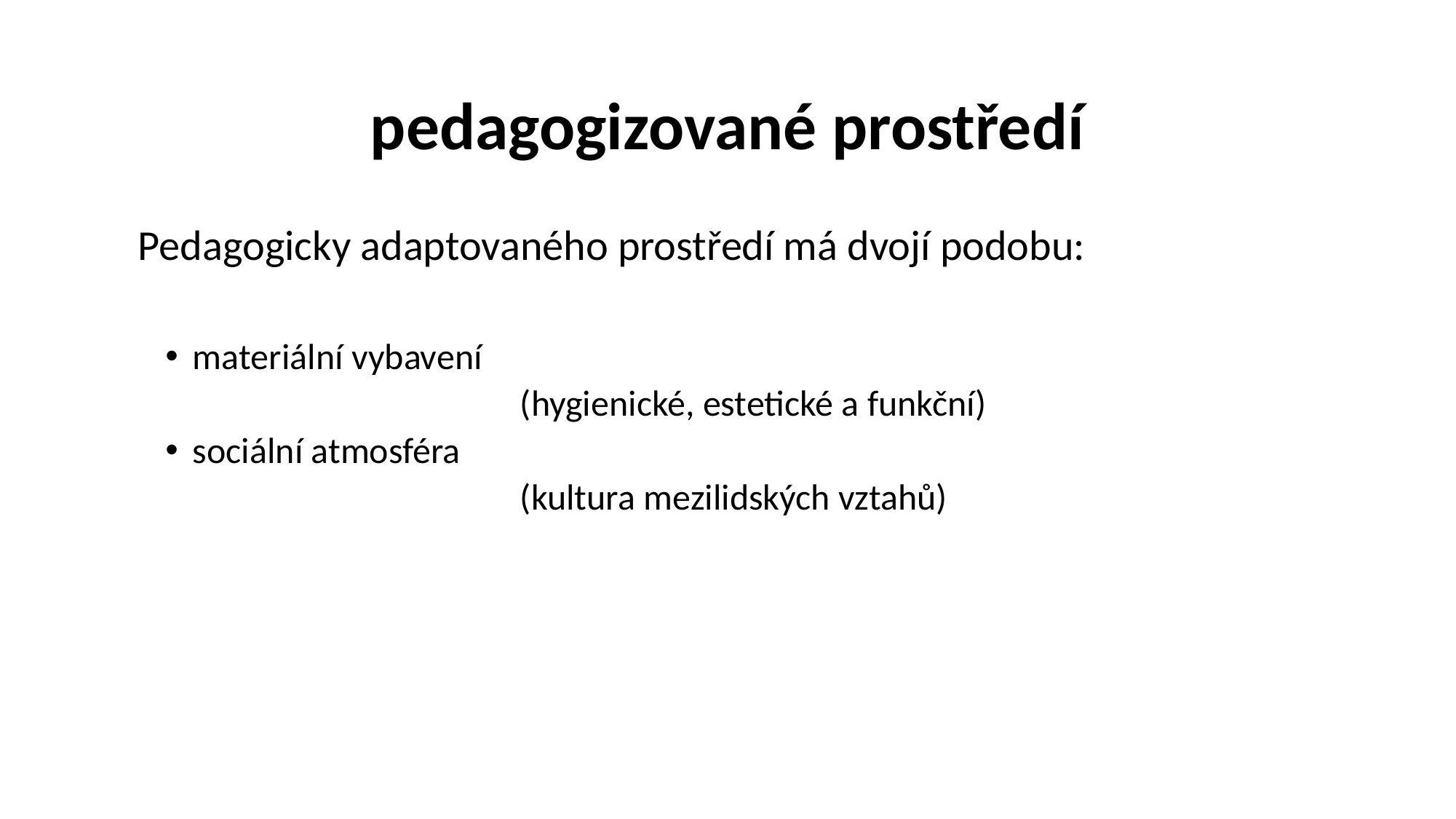

# pedagogizované prostředí
	Pedagogicky adaptovaného prostředí má dvojí podobu:

materiální vybavení
				(hygienické, estetické a funkční)
sociální atmosféra
				(kultura mezilidských vztahů)